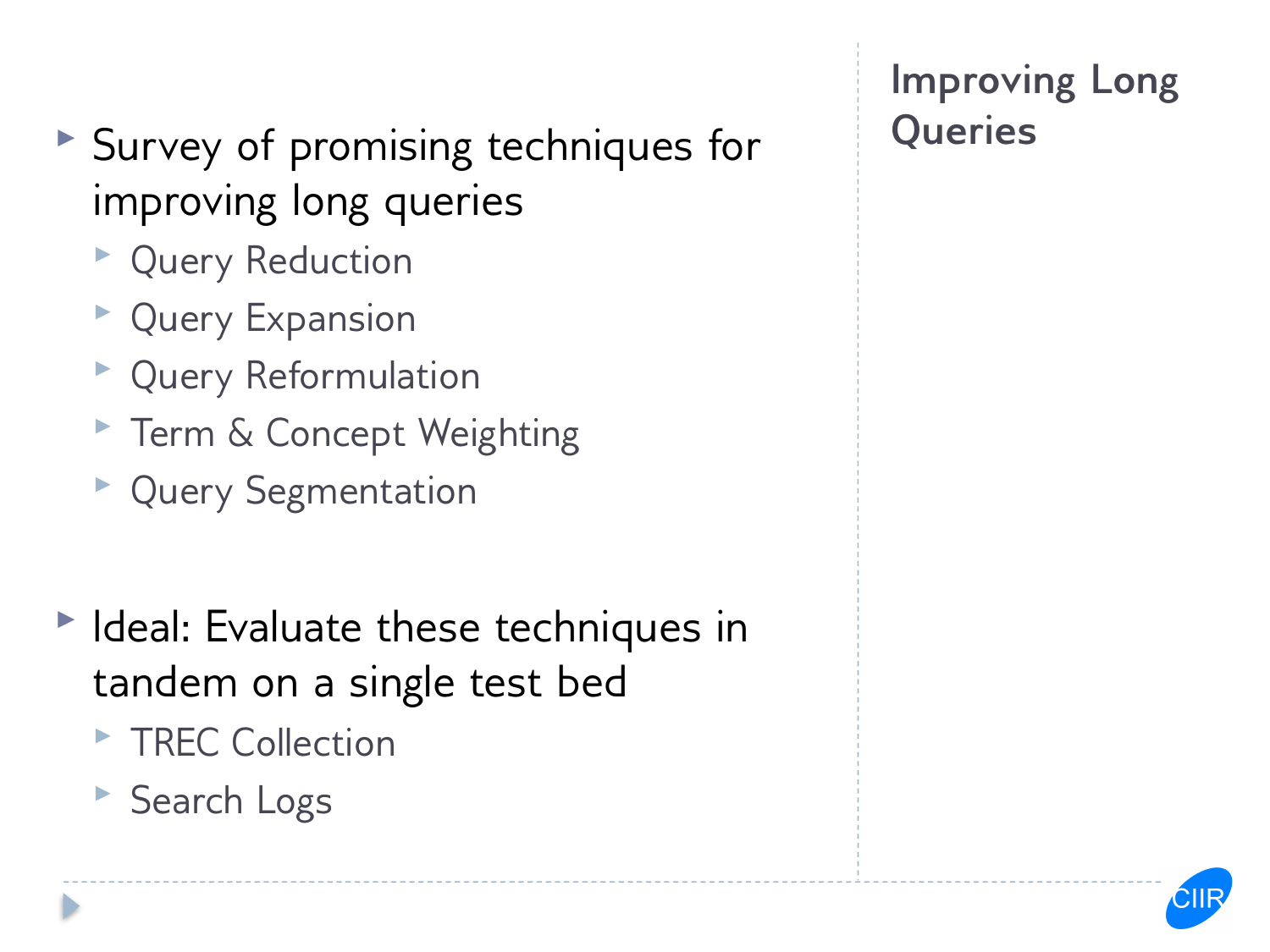

Survey of promising techniques for improving long queries
Query Reduction
Query Expansion
Query Reformulation
Term & Concept Weighting
Query Segmentation

Ideal: Evaluate these techniques in tandem on a single test bed
TREC Collection
Search Logs
# Improving Long Queries